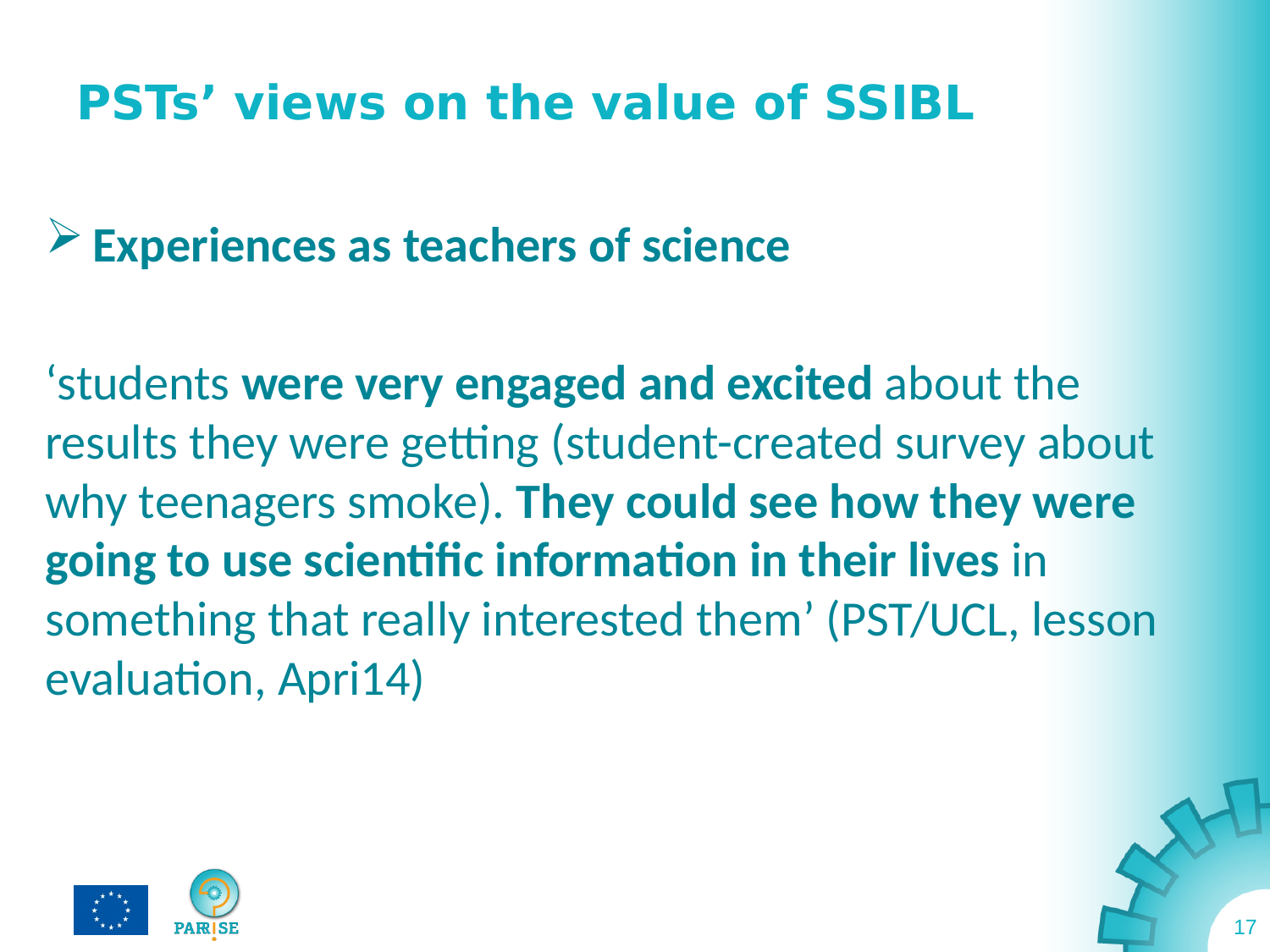

# PSTs’ views on the value of SSIBL
Experiences as teachers of science

‘students were very engaged and excited about the results they were getting (student-created survey about why teenagers smoke). They could see how they were going to use scientific information in their lives in something that really interested them’ (PST/UCL, lesson evaluation, Apri14)

17